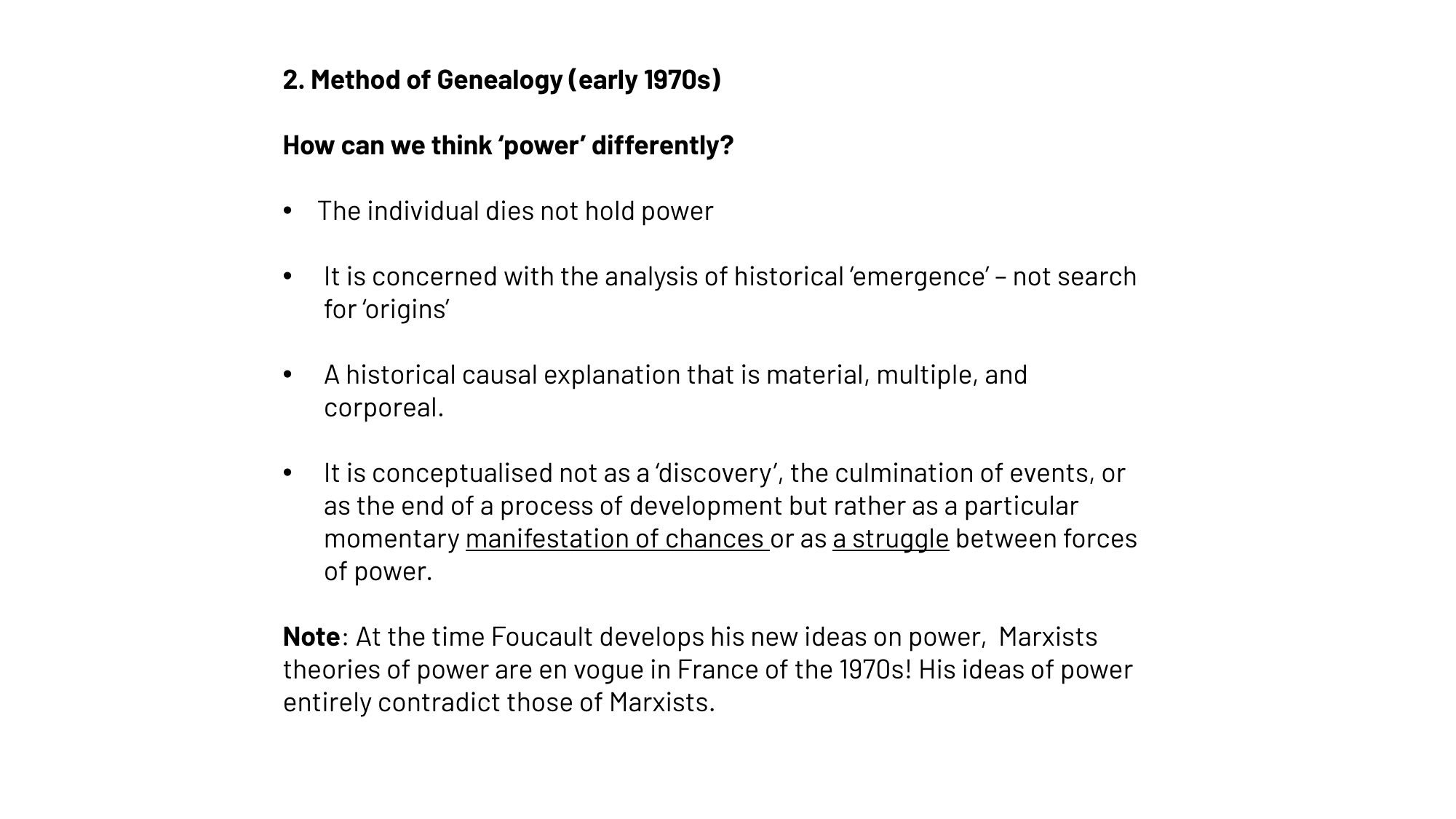

2. Method of Genealogy (early 1970s)

How can we think ‘power’ differently?

The individual dies not hold power

It is concerned with the analysis of historical ‘emergence’ – not search for ‘origins’

A historical causal explanation that is material, multiple, and corporeal.

It is conceptualised not as a ‘discovery’, the culmination of events, or as the end of a process of development but rather as a particular momentary manifestation of chances or as a struggle between forces of power.

Note: At the time Foucault develops his new ideas on power,  Marxists theories of power are en vogue in France of the 1970s! His ideas of power entirely contradict those of Marxists.